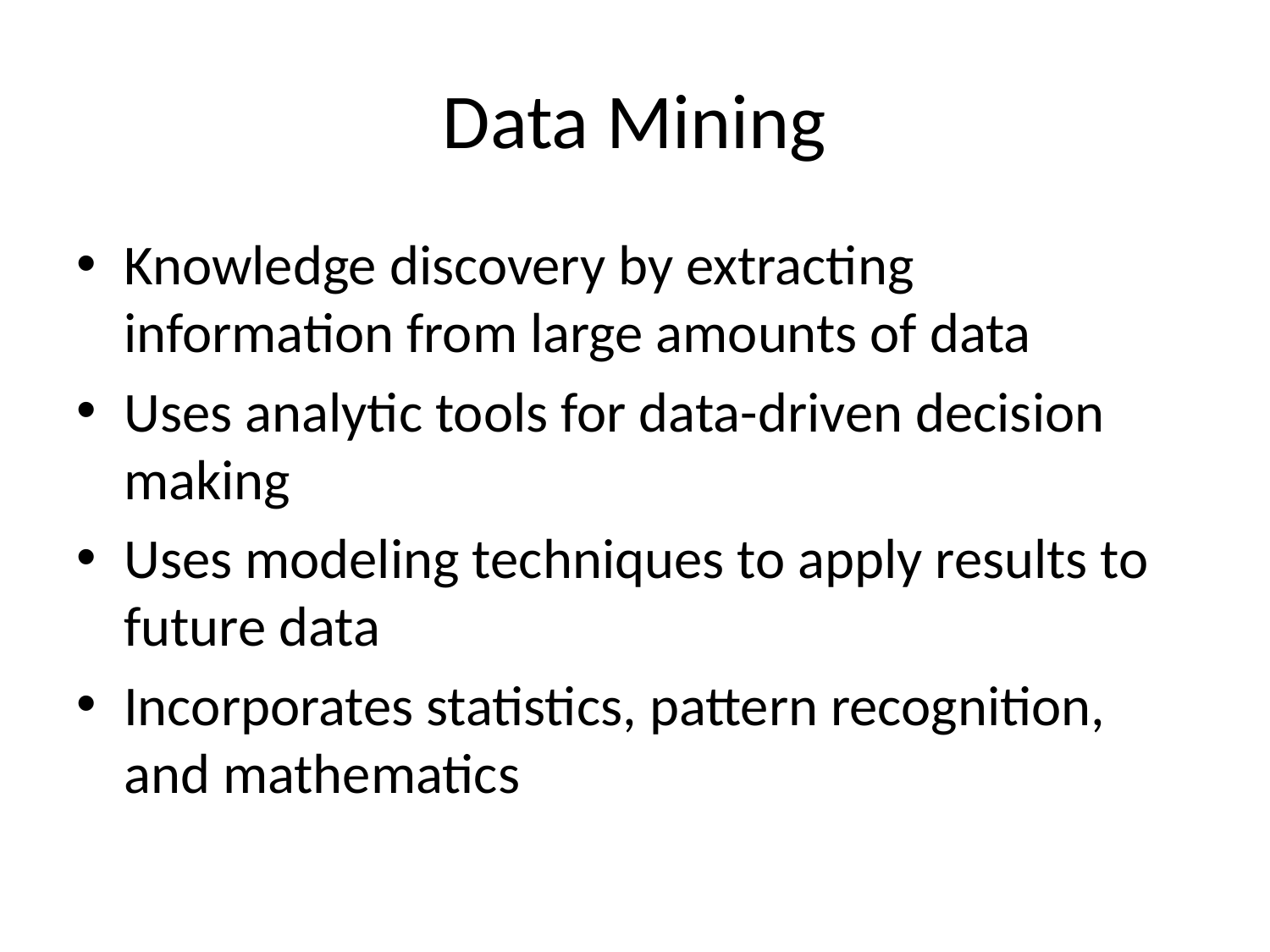

# Data Mining
Knowledge discovery by extracting information from large amounts of data
Uses analytic tools for data-driven decision making
Uses modeling techniques to apply results to future data
Incorporates statistics, pattern recognition, and mathematics